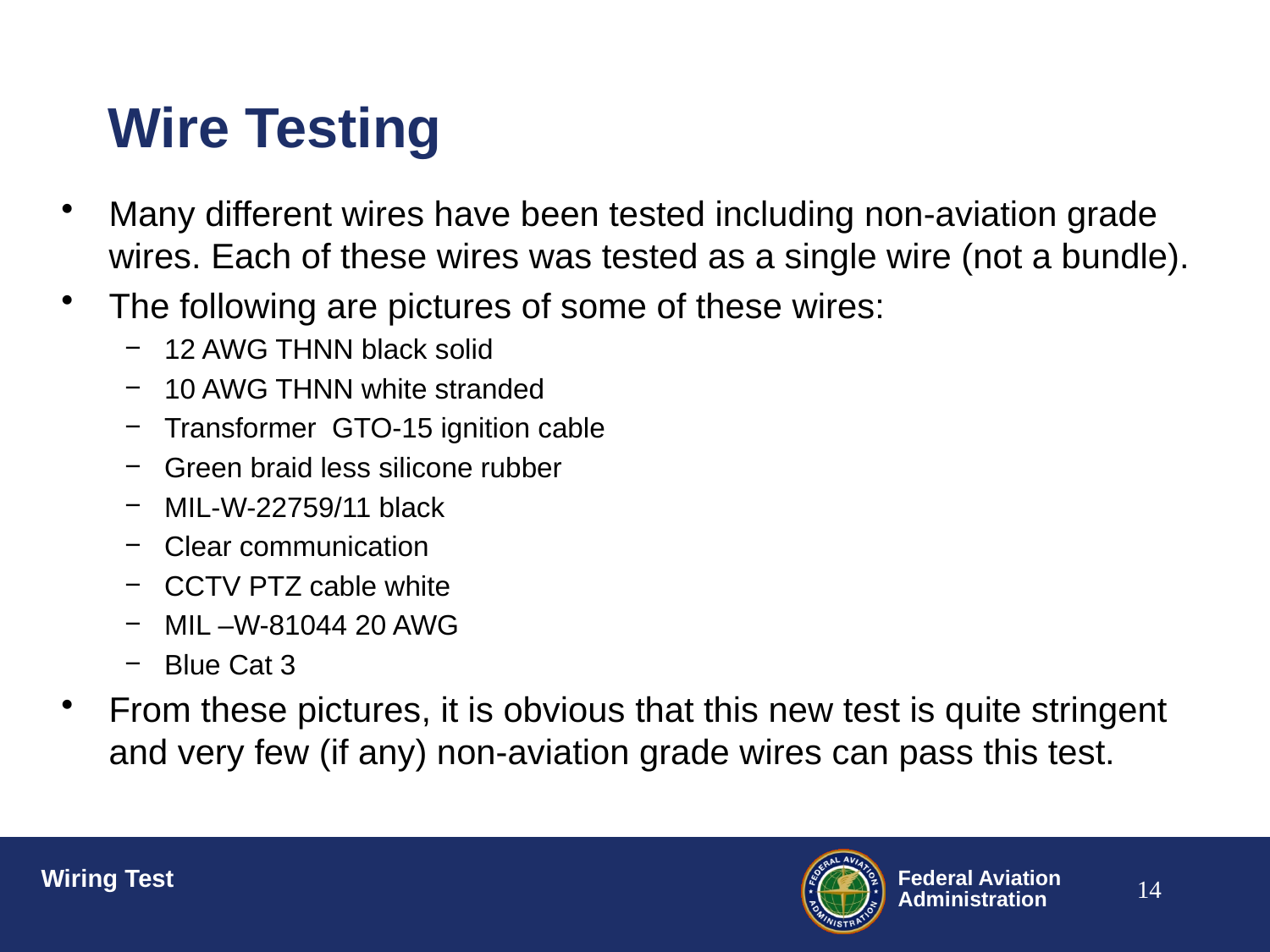

# Wire Testing
Many different wires have been tested including non-aviation grade wires. Each of these wires was tested as a single wire (not a bundle).
The following are pictures of some of these wires:
12 AWG THNN black solid
10 AWG THNN white stranded
Transformer  GTO-15 ignition cable
Green braid less silicone rubber
MIL-W-22759/11 black
Clear communication
CCTV PTZ cable white
MIL –W-81044 20 AWG
Blue Cat 3
From these pictures, it is obvious that this new test is quite stringent and very few (if any) non-aviation grade wires can pass this test.
14